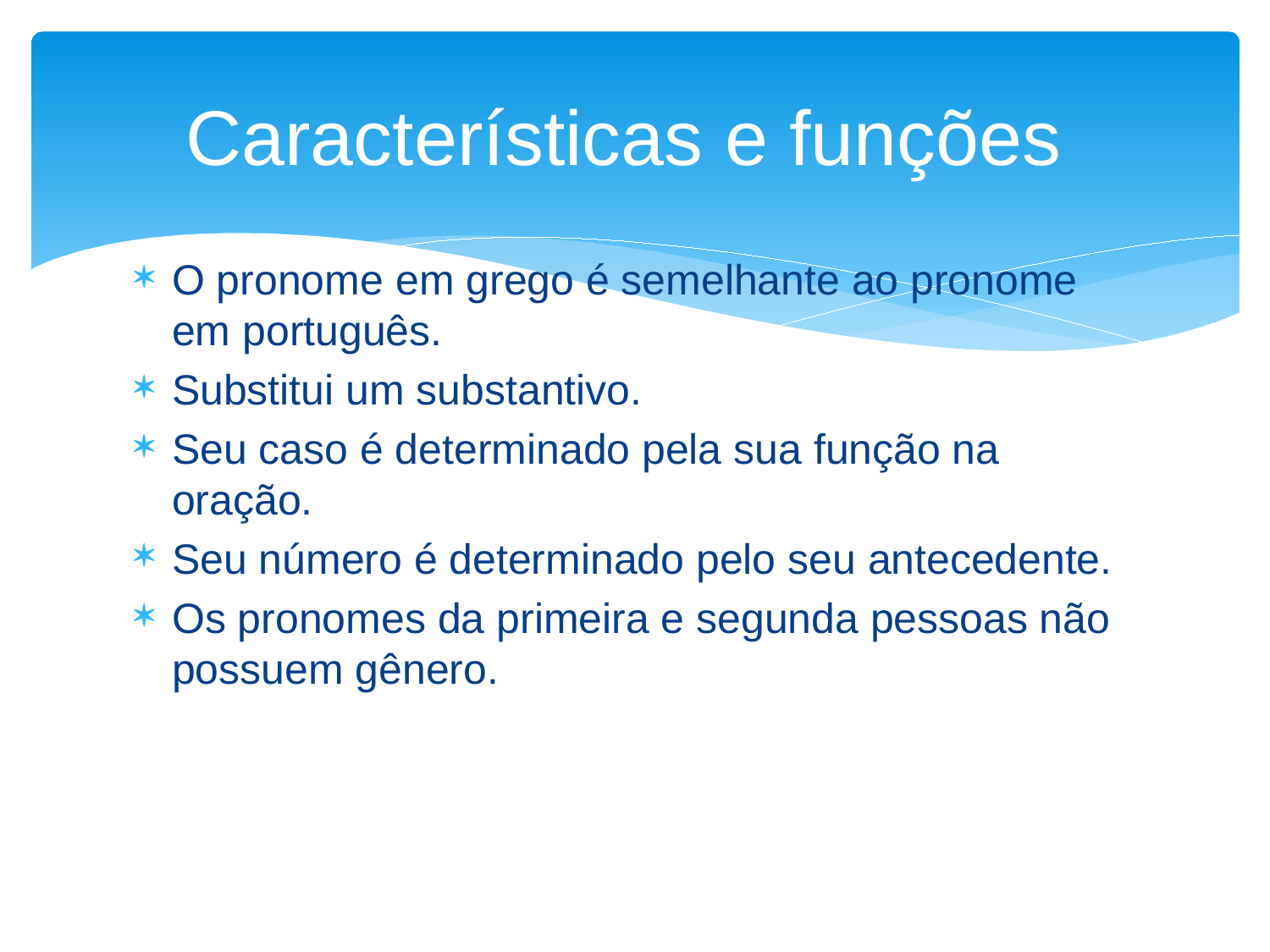

# Características e funções
O pronome em grego é semelhante ao pronome em português.
Substitui um substantivo.
Seu caso é determinado pela sua função na oração.
Seu número é determinado pelo seu antecedente.
Os pronomes da primeira e segunda pessoas não possuem gênero.